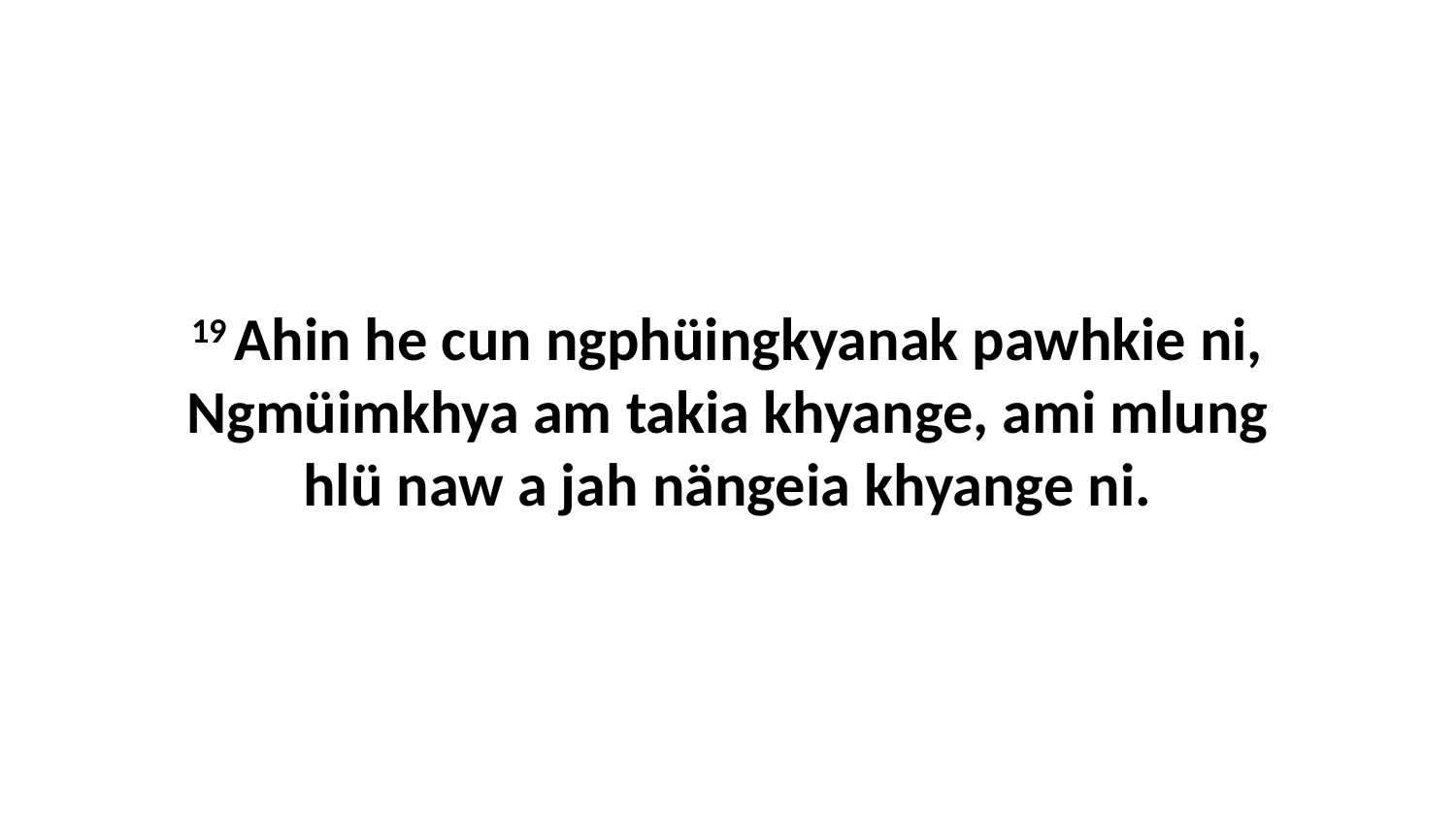

19 Ahin he cun ngphüingkyanak pawhkie ni, Ngmüimkhya am takia khyange, ami mlung hlü naw a jah nängeia khyange ni.